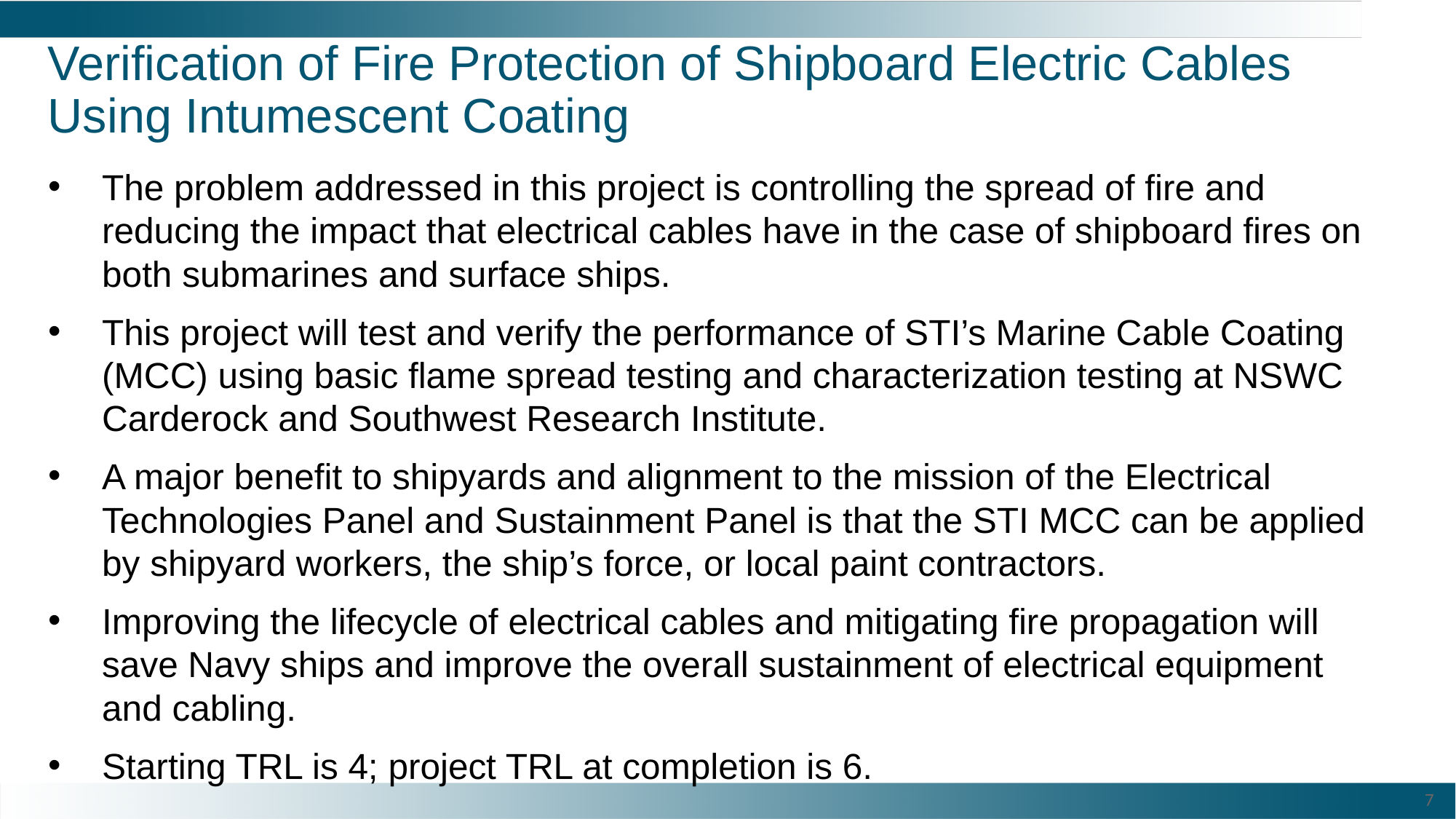

# Verification of Fire Protection of Shipboard Electric Cables Using Intumescent Coating
The problem addressed in this project is controlling the spread of fire and reducing the impact that electrical cables have in the case of shipboard fires on both submarines and surface ships.
This project will test and verify the performance of STI’s Marine Cable Coating (MCC) using basic flame spread testing and characterization testing at NSWC Carderock and Southwest Research Institute.
A major benefit to shipyards and alignment to the mission of the Electrical Technologies Panel and Sustainment Panel is that the STI MCC can be applied by shipyard workers, the ship’s force, or local paint contractors.
Improving the lifecycle of electrical cables and mitigating fire propagation will save Navy ships and improve the overall sustainment of electrical equipment and cabling.
Starting TRL is 4; project TRL at completion is 6.
7